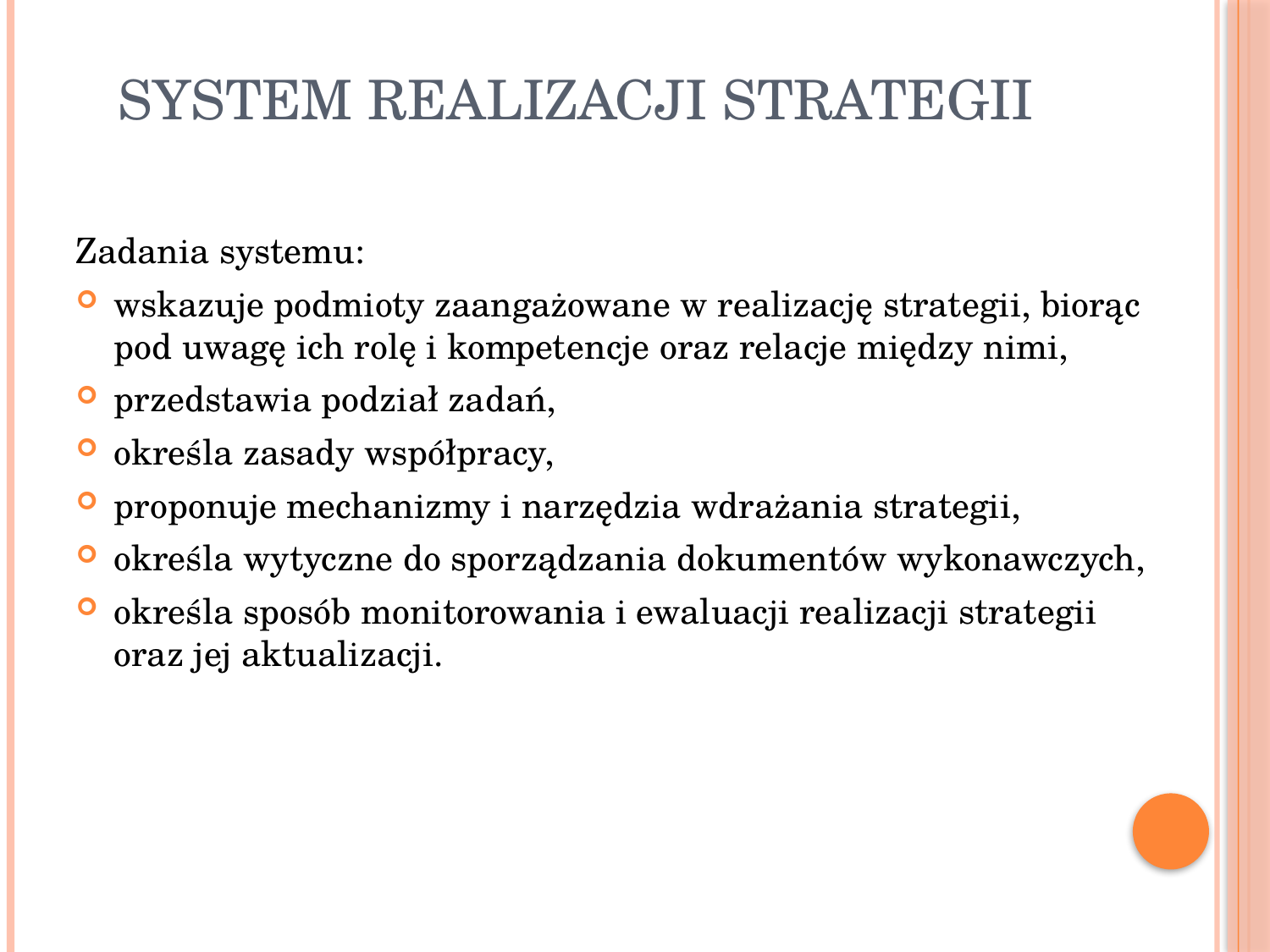

# System realizacji strategii
Zadania systemu:
wskazuje podmioty zaangażowane w realizację strategii, biorąc pod uwagę ich rolę i kompetencje oraz relacje między nimi,
przedstawia podział zadań,
określa zasady współpracy,
proponuje mechanizmy i narzędzia wdrażania strategii,
określa wytyczne do sporządzania dokumentów wykonawczych,
określa sposób monitorowania i ewaluacji realizacji strategii oraz jej aktualizacji.